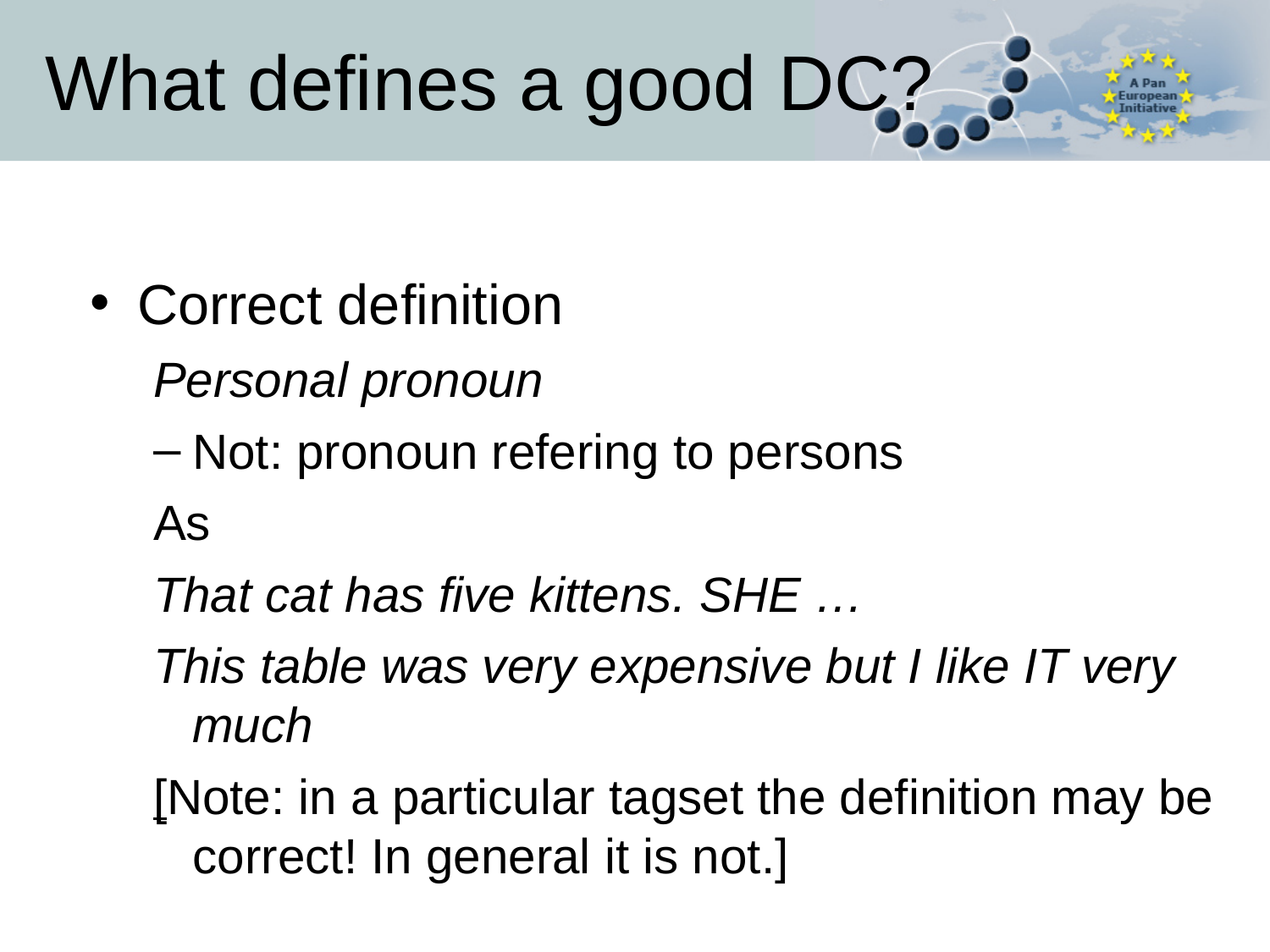

# What defines a good DC?

Correct definition
Personal pronoun
Not: pronoun refering to persons
As
That cat has five kittens. SHE …
This table was very expensive but I like IT very much
[Note: in a particular tagset the definition may be correct! In general it is not.]